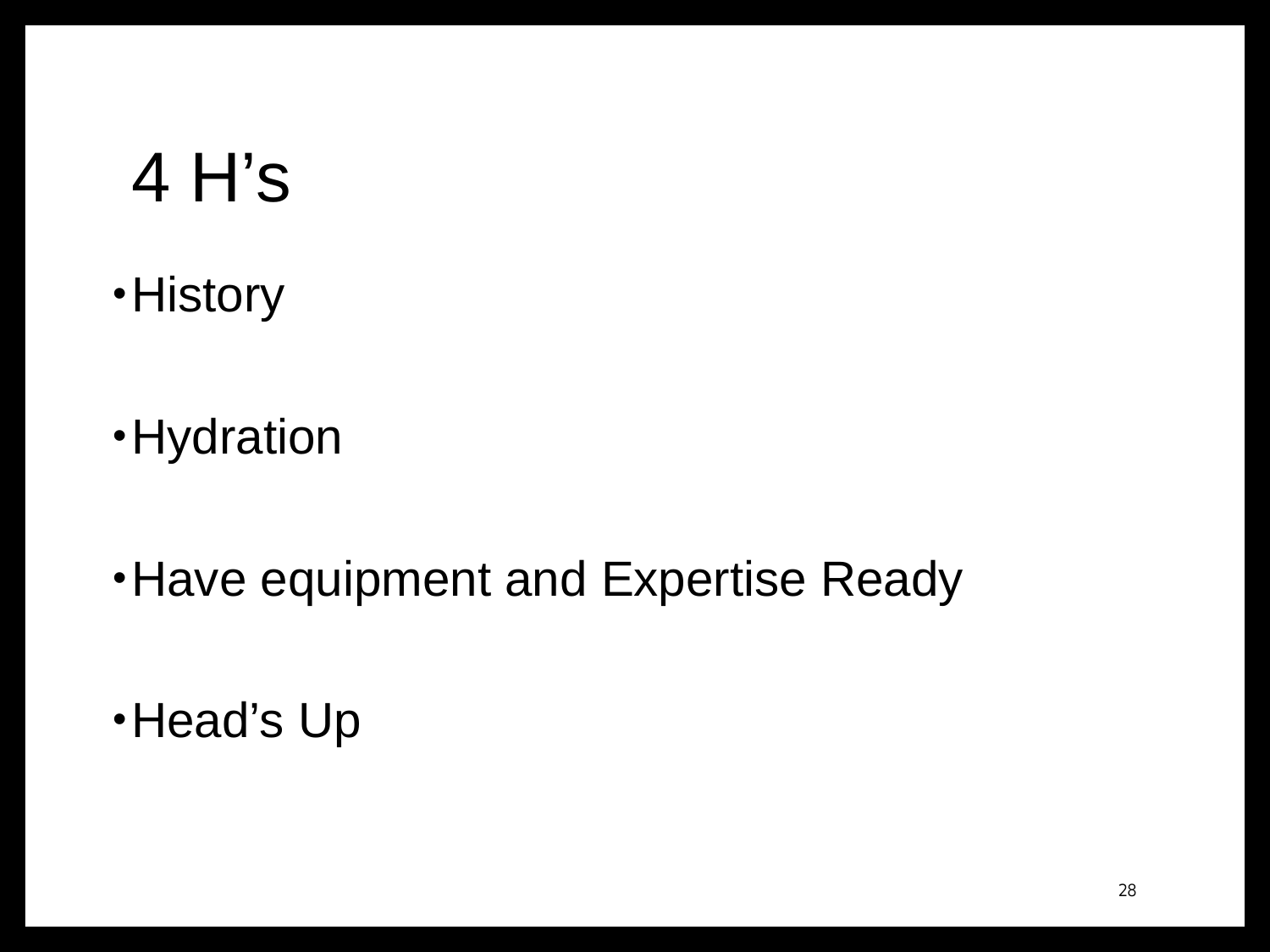

# 4 H’s
History

Hydration

Have equipment and Expertise Ready

Head’s Up
28